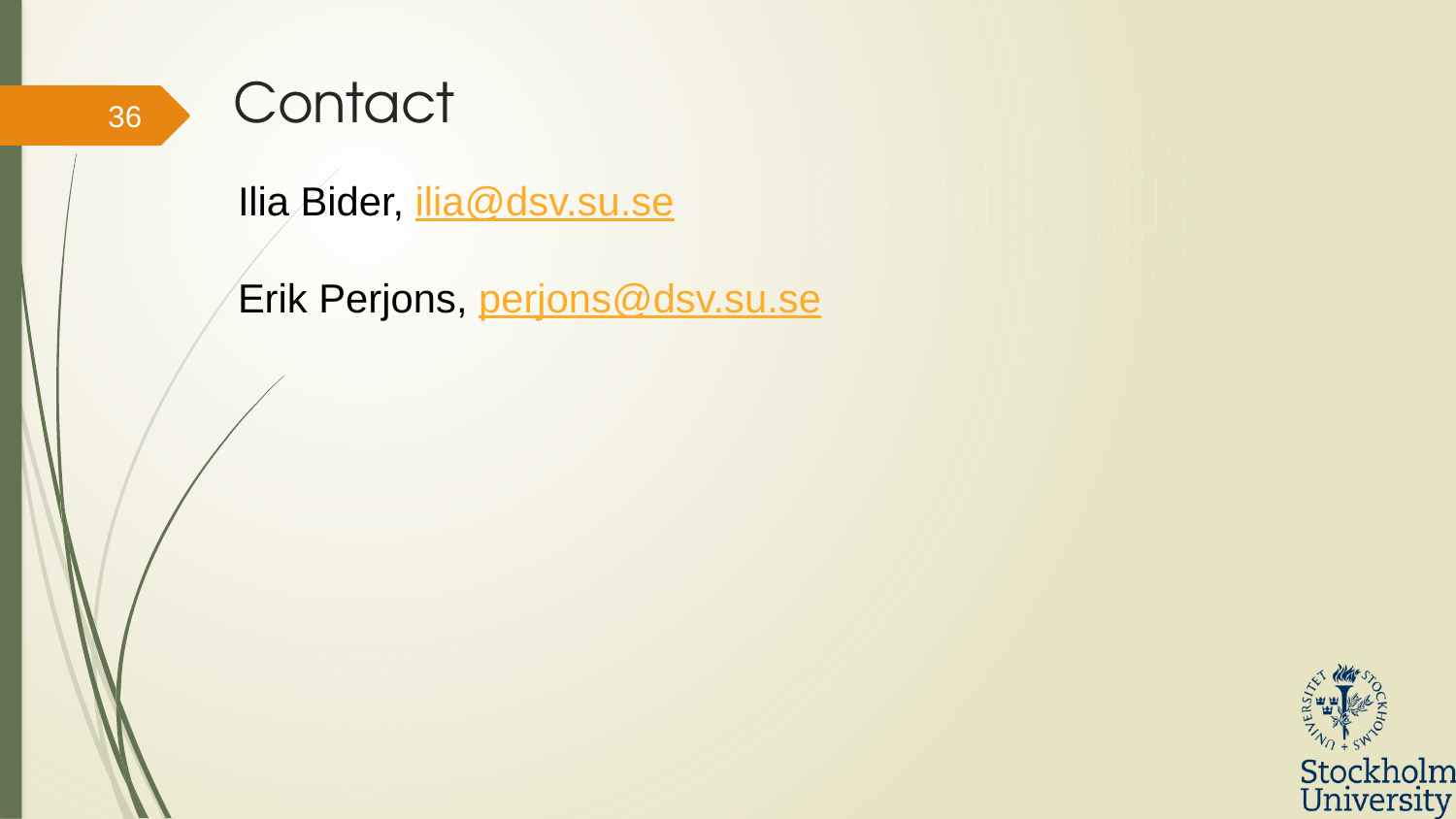

# Contact
36
Ilia Bider, ilia@dsv.su.se

Erik Perjons, perjons@dsv.su.se